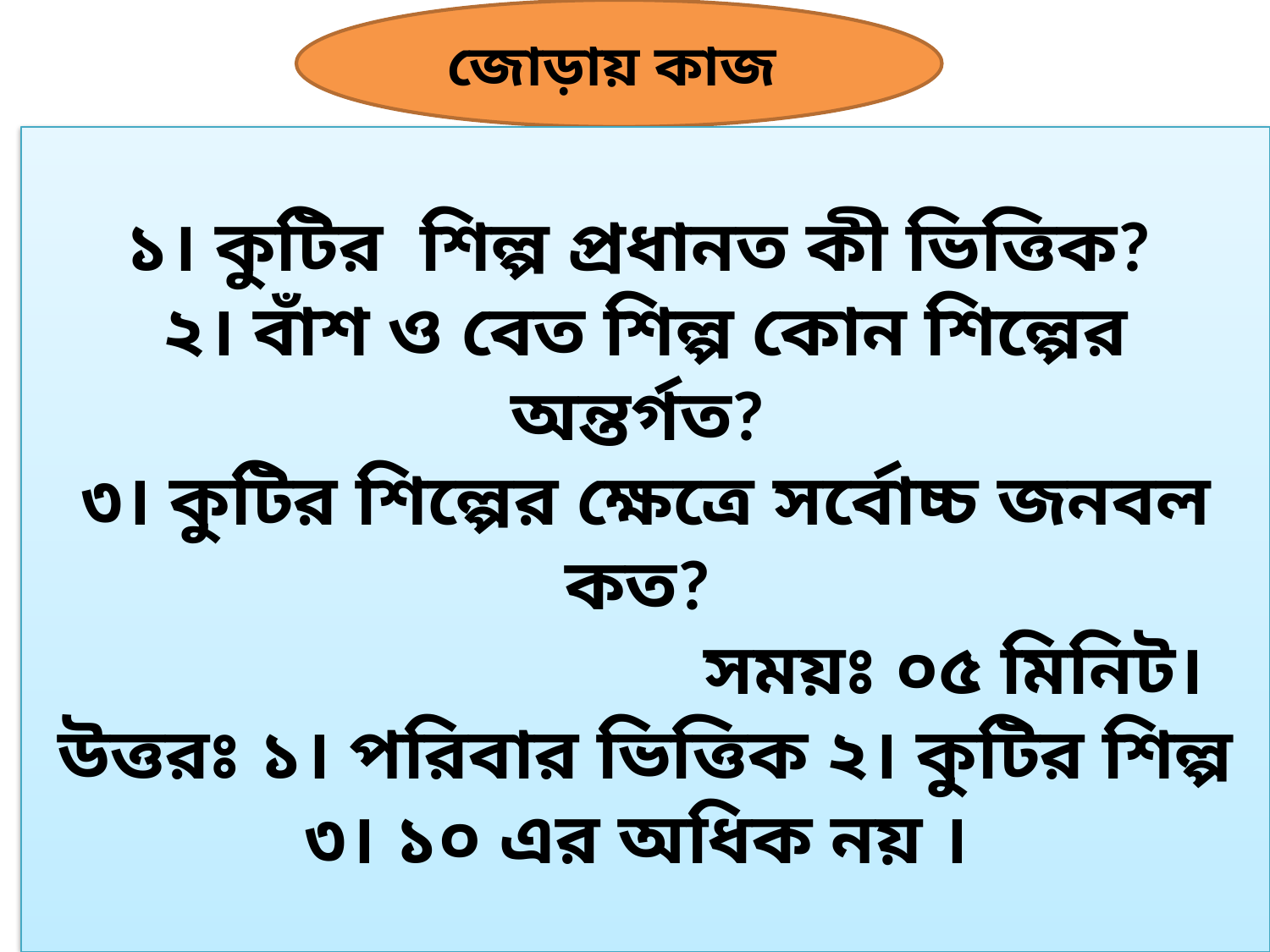

জোড়ায় কাজ
১। কুটির  শিল্প প্রধানত কী ভিত্তিক?
২। বাঁশ ও বেত শিল্প কোন শিল্পের অন্তর্গত?
৩। কুটির শিল্পের ক্ষেত্রে সর্বোচ্চ জনবল কত?
					সময়ঃ ০৫ মিনিট।
উত্তরঃ ১। পরিবার ভিত্তিক ২। কুটির শিল্প ৩। ১০ এর অধিক নয় ।